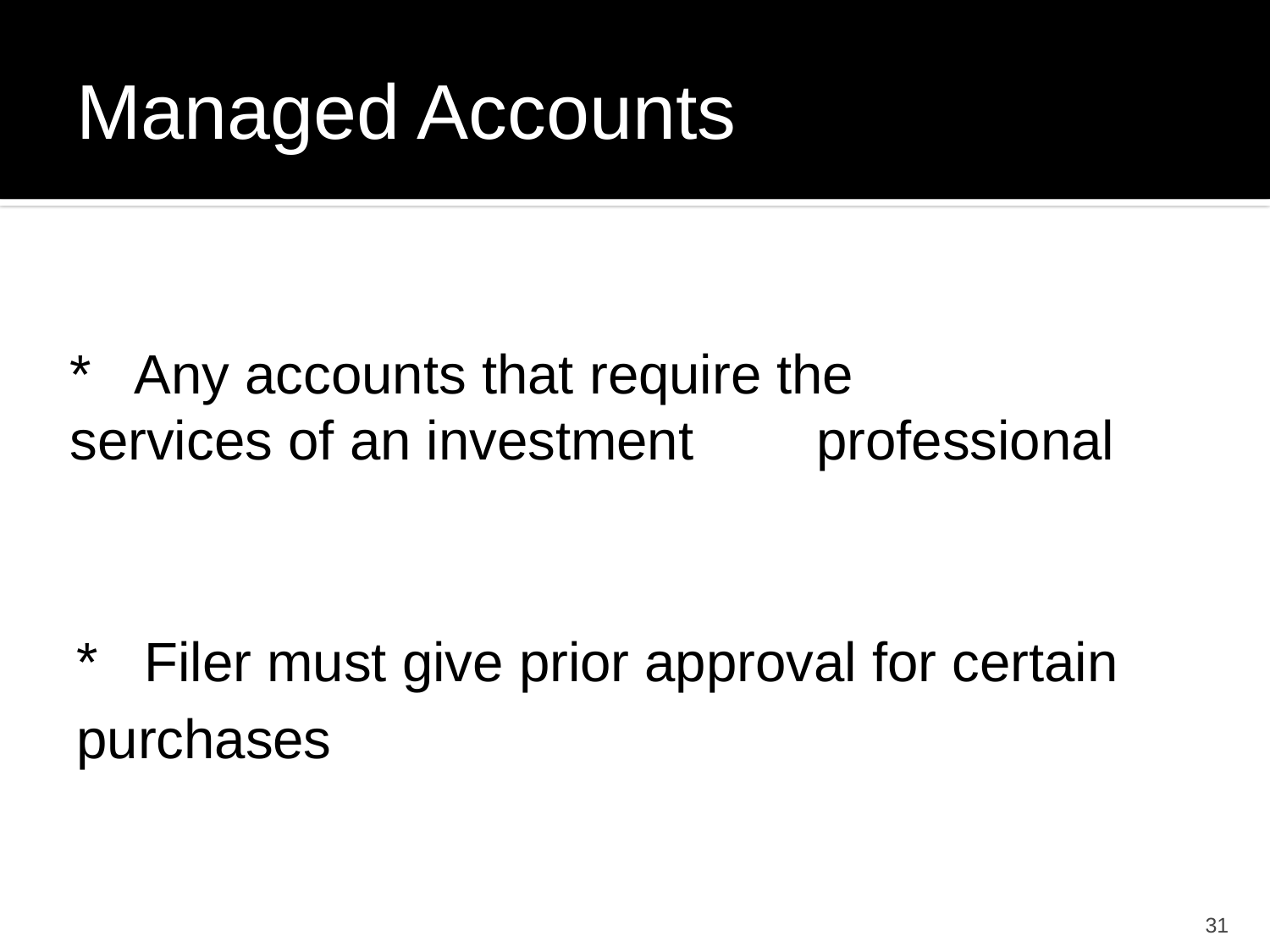

# Managed Accounts

	*   Any accounts that require the 				services of an investment 				professional

	*   Filer must give prior approval for certain
		purchases

31